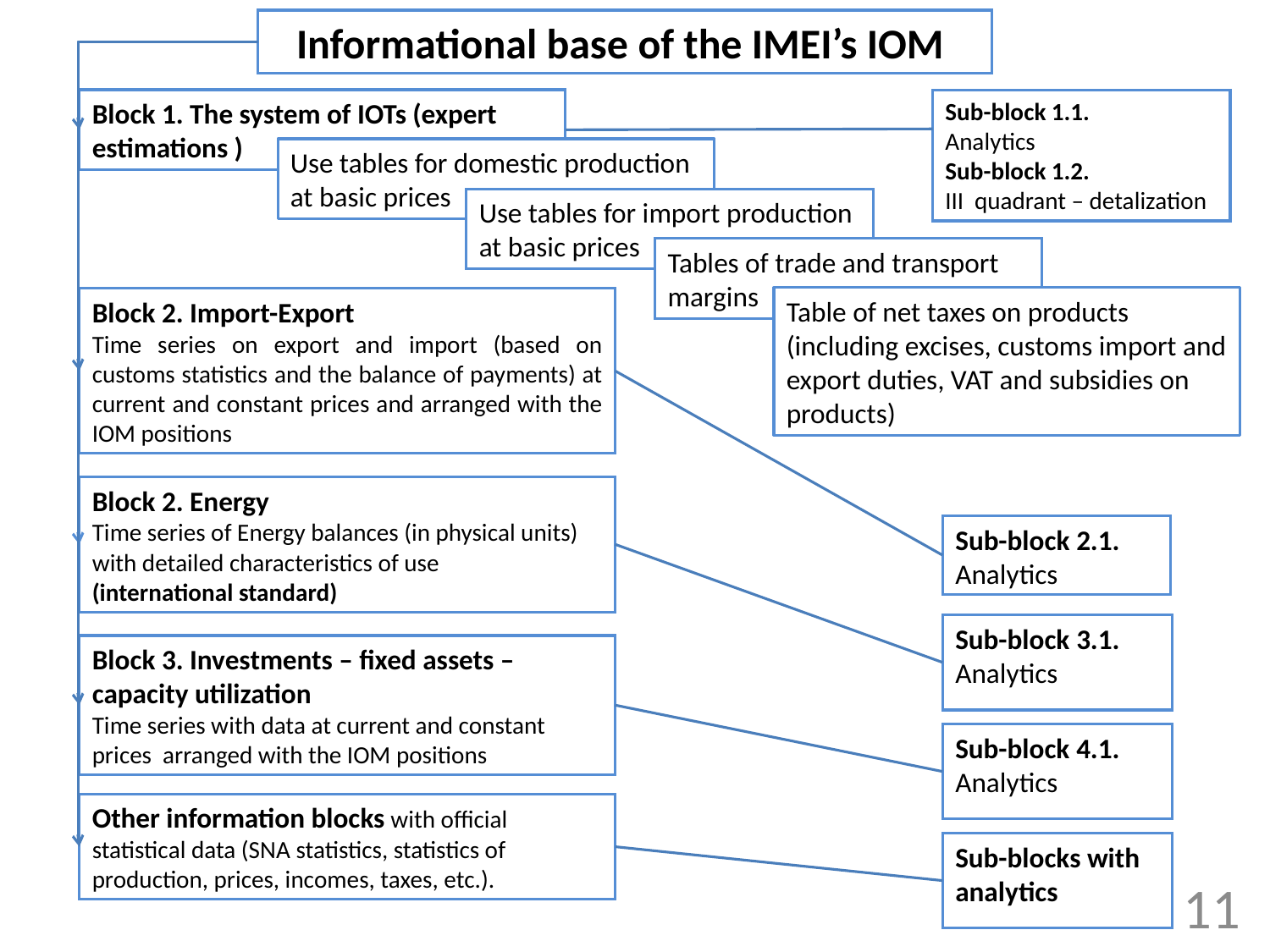

Informational base of the IMEI’s IOM
Block 1. The system of IOTs (expert estimations )
Sub-block 1.1.
Analytics
Sub-block 1.2.
III  quadrant – detalization
Use tables for domestic production at basic prices
Use tables for import production at basic prices
Tables of trade and transport margins
Block 2. Import-Export
Time series on export and import (based on customs statistics and the balance of payments) at current and constant prices and arranged with the IOM positions
Table of net taxes on products (including excises, customs import and export duties, VAT and subsidies on products)
Block 2. Energy
Time series of Energy balances (in physical units) with detailed characteristics of use
(international standard)
Sub-block 2.1.
Analytics
Sub-block 3.1.
Analytics
Block 3. Investments – fixed assets – capacity utilization
Time series with data at current and constant prices  arranged with the IOM positions
Sub-block 4.1.
Analytics
Other information blocks with official statistical data (SNA statistics, statistics of production, prices, incomes, taxes, etc.).
Sub-blocks with analytics
11